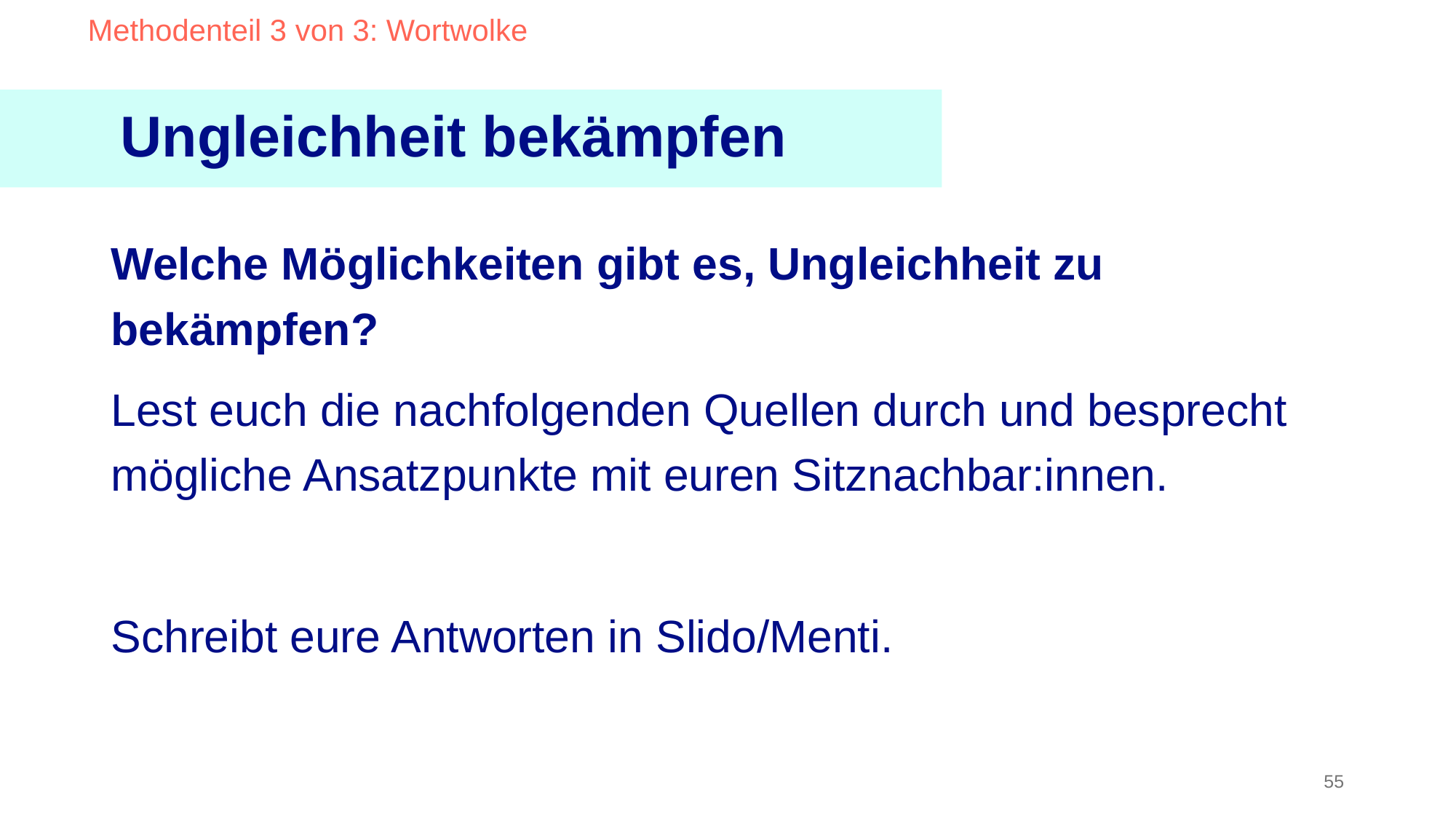

Methodenteil 3 von 3: Wortwolke
Ungleichheit bekämpfen
Welche Möglichkeiten gibt es, Ungleichheit zu bekämpfen?
Lest euch die nachfolgenden Quellen durch und besprecht mögliche Ansatzpunkte mit euren Sitznachbar:innen.

Schreibt eure Antworten in Slido/Menti.